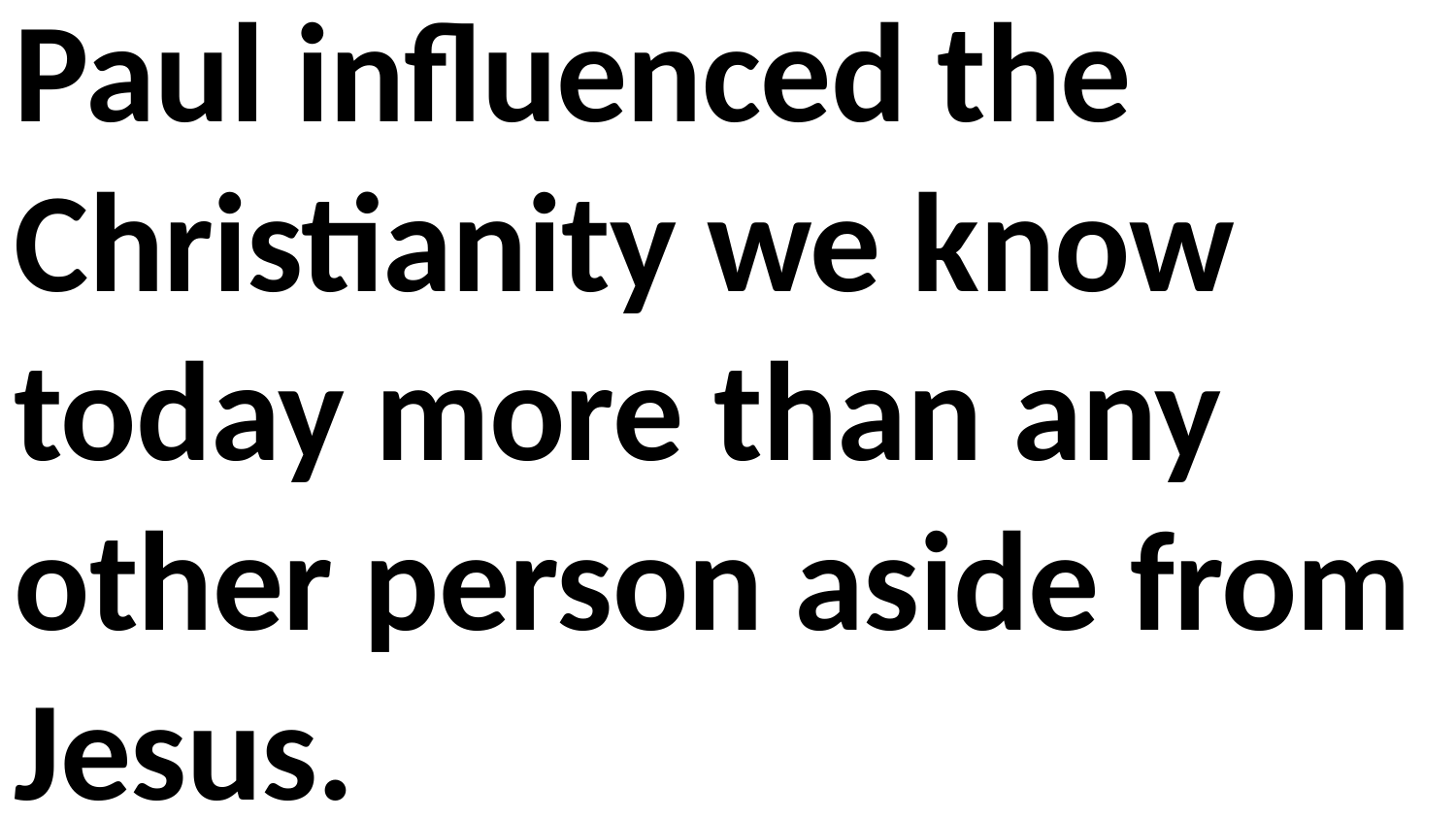

Paul influenced the Christianity we know today more than any other person aside from Jesus.